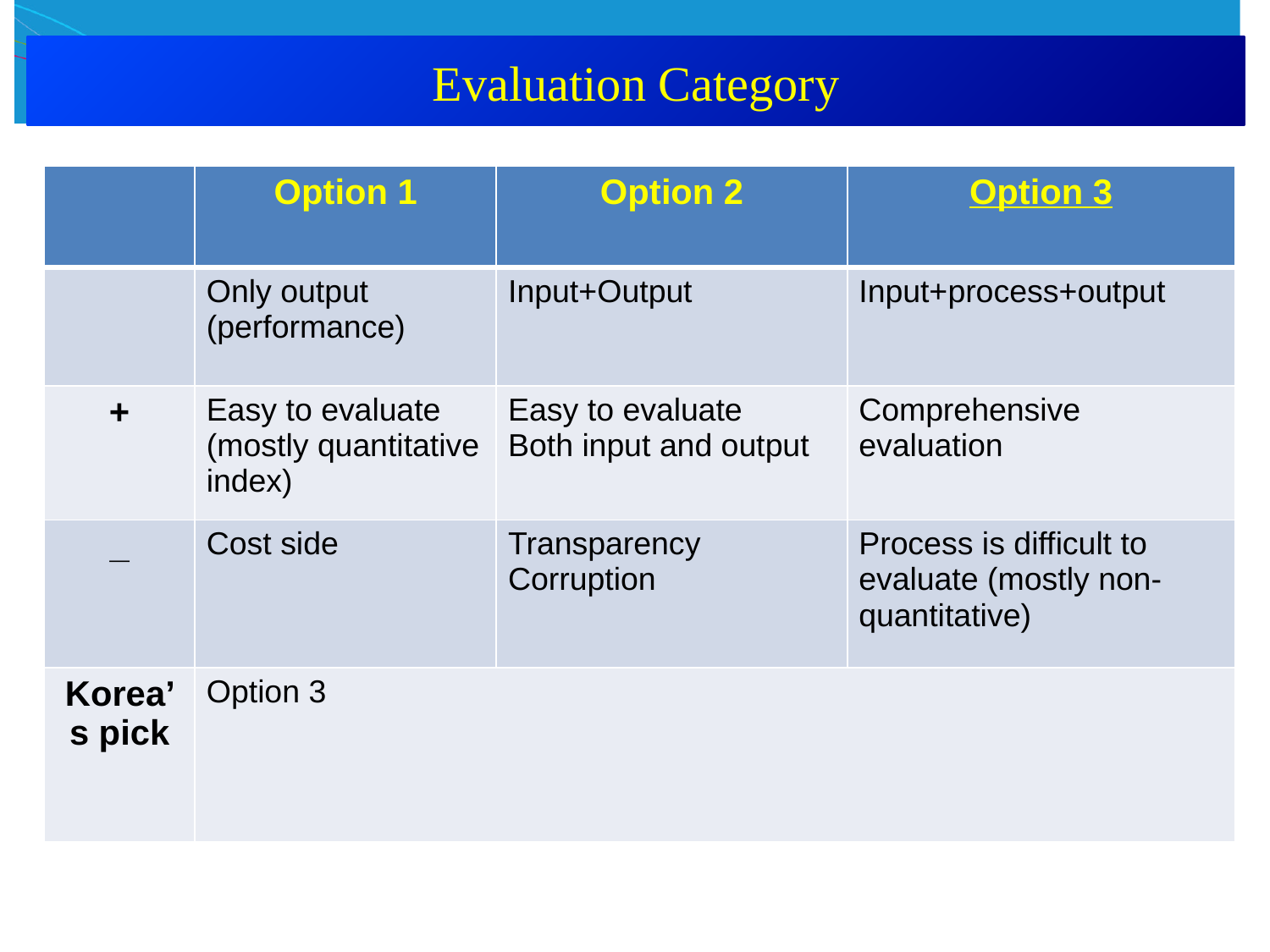

Evaluation Category
|  | Option 1 | Option 2 | Option 3 |
| --- | --- | --- | --- |
|  | Only output (performance) | Input+Output | Input+process+output |
| + | Easy to evaluate (mostly quantitative index) | Easy to evaluate Both input and output | Comprehensive evaluation |
| \_ | Cost side | Transparency Corruption | Process is difficult to evaluate (mostly non-quantitative) |
| Korea’s pick | Option 3 |  |  |